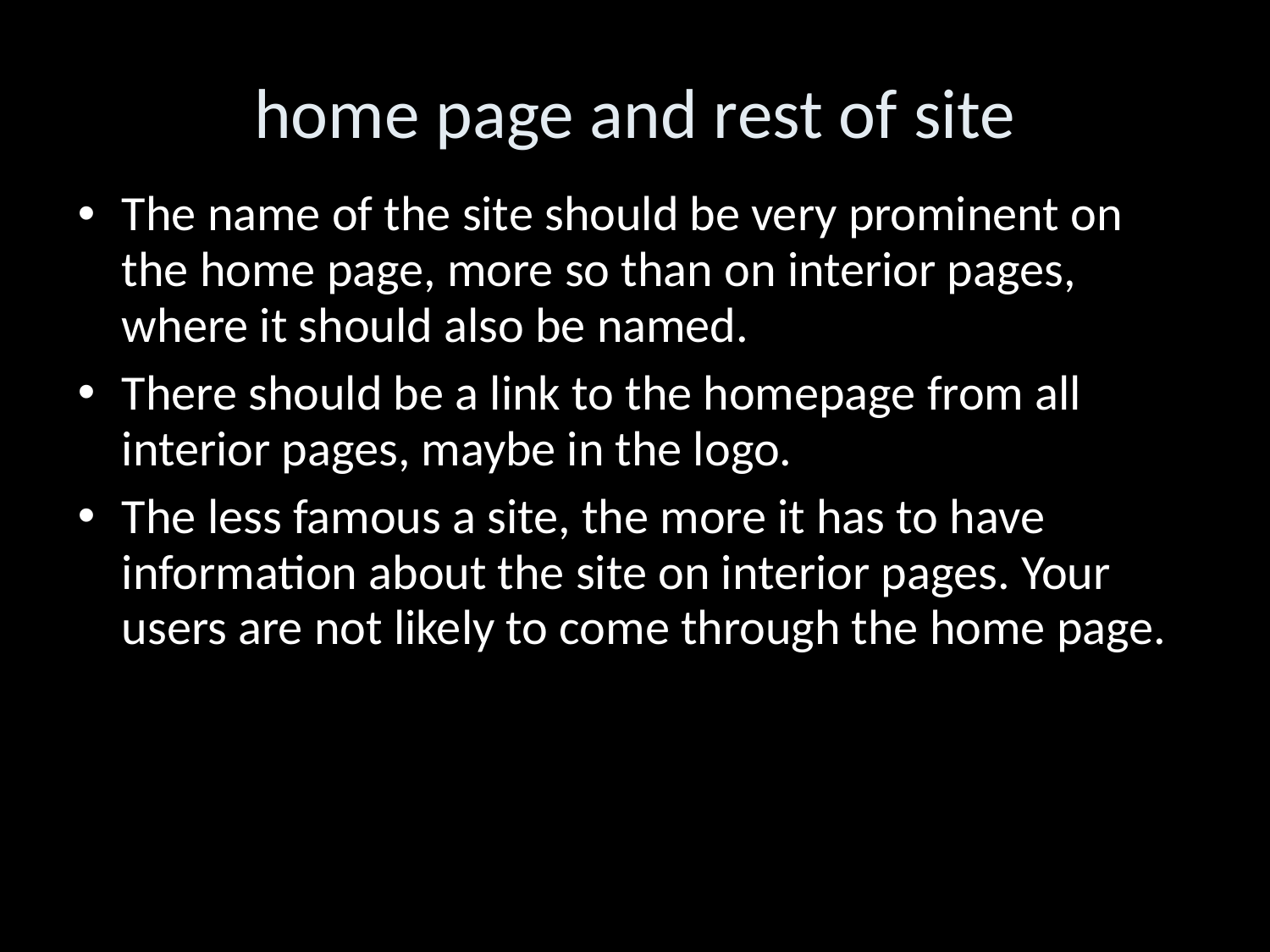

home page and rest of site
The name of the site should be very prominent on the home page, more so than on interior pages, where it should also be named.
There should be a link to the homepage from all interior pages, maybe in the logo.
The less famous a site, the more it has to have information about the site on interior pages. Your users are not likely to come through the home page.